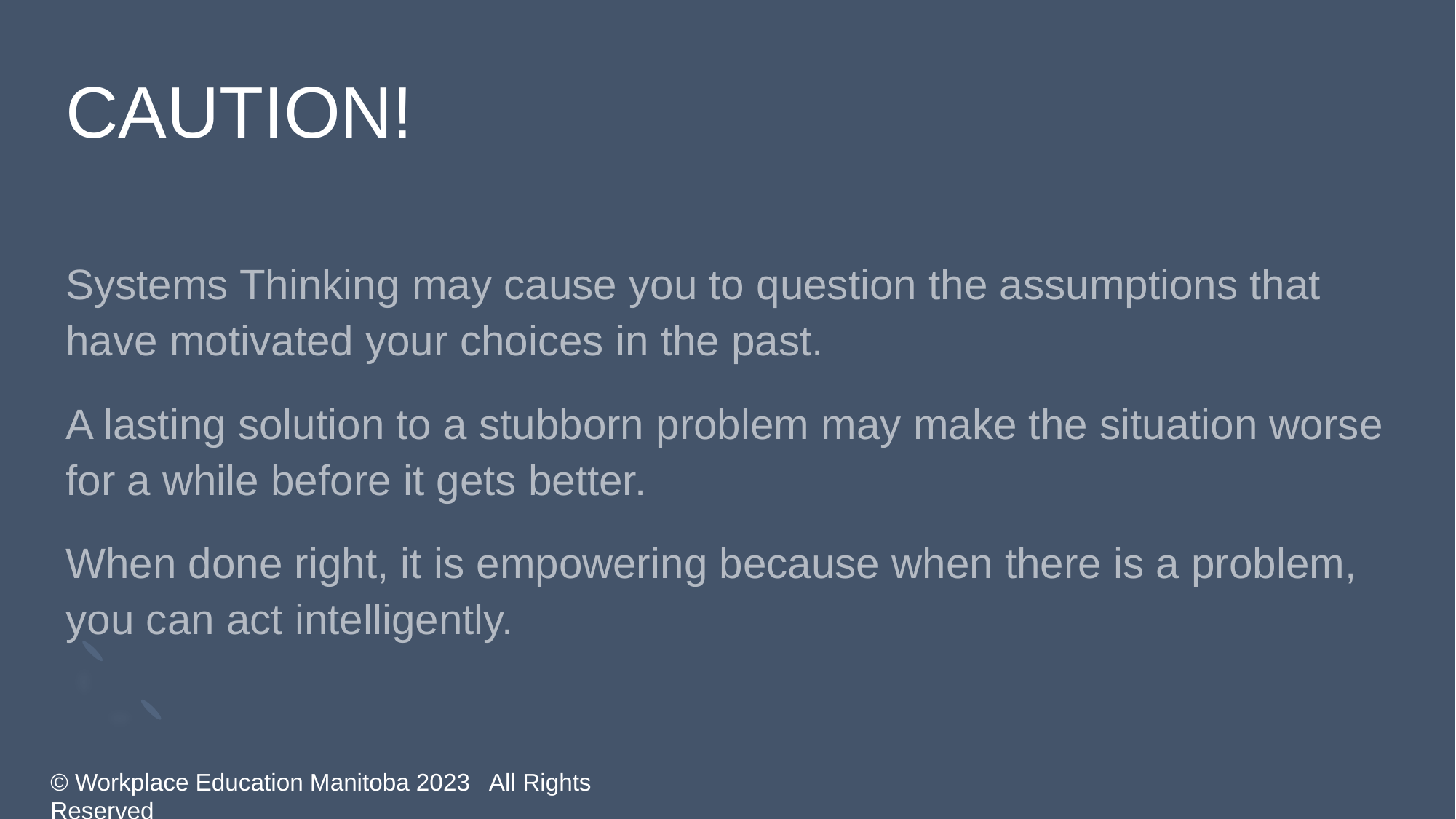

# CAUTION!
Systems Thinking may cause you to question the assumptions that have motivated your choices in the past.
A lasting solution to a stubborn problem may make the situation worse for a while before it gets better.
When done right, it is empowering because when there is a problem, you can act intelligently.

© Workplace Education Manitoba 2023   All Rights Reserved